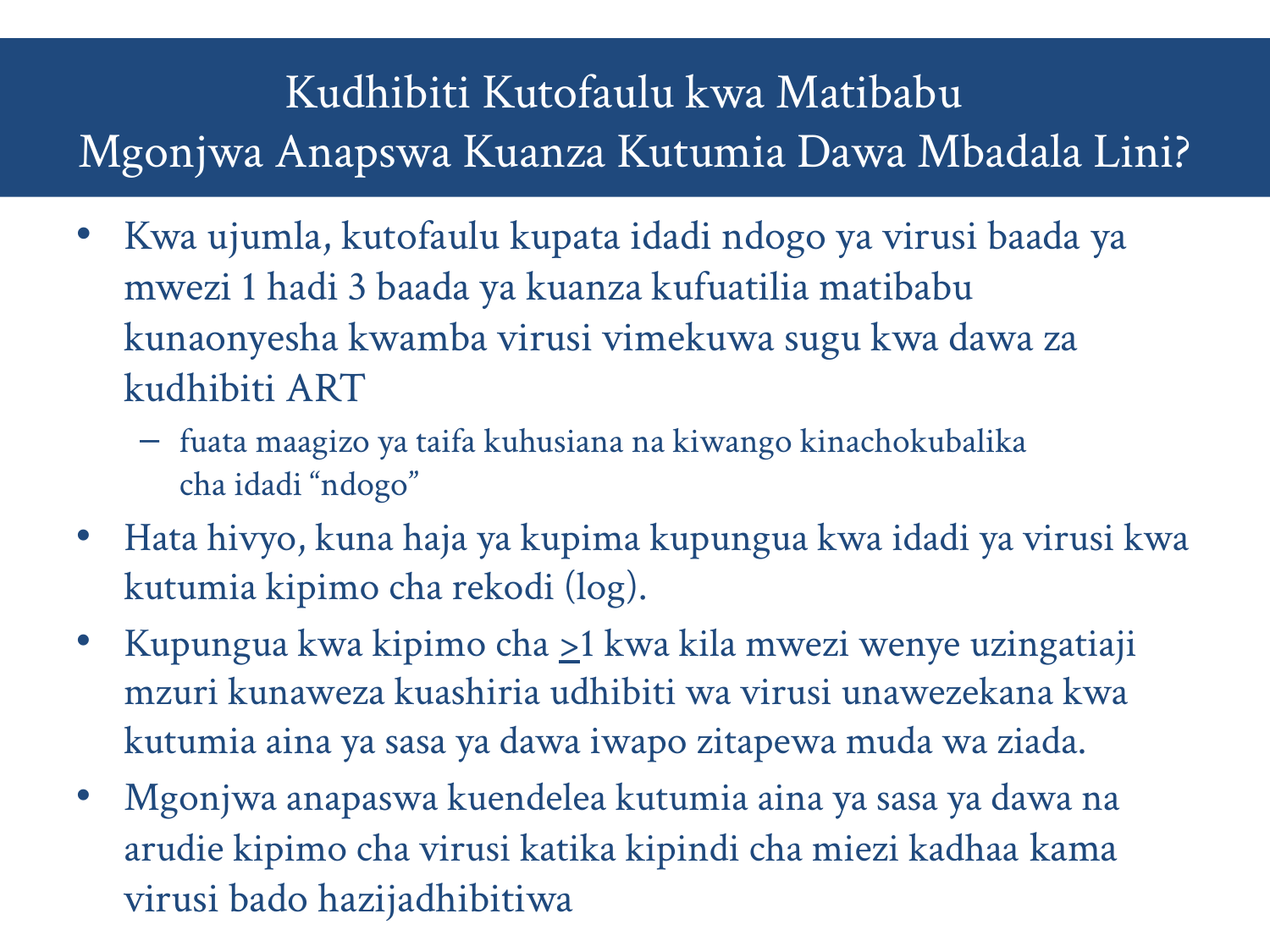

# Kudhibiti Kutofaulu kwa Matibabu Mgonjwa Anapswa Kuanza Kutumia Dawa Mbadala Lini?
Kwa ujumla, kutofaulu kupata idadi ndogo ya virusi baada ya mwezi 1 hadi 3 baada ya kuanza kufuatilia matibabu kunaonyesha kwamba virusi vimekuwa sugu kwa dawa za kudhibiti ART
fuata maagizo ya taifa kuhusiana na kiwango kinachokubalika
cha idadi “ndogo”
Hata hivyo, kuna haja ya kupima kupungua kwa idadi ya virusi kwa kutumia kipimo cha rekodi (log).
Kupungua kwa kipimo cha >1 kwa kila mwezi wenye uzingatiaji mzuri kunaweza kuashiria udhibiti wa virusi unawezekana kwa kutumia aina ya sasa ya dawa iwapo zitapewa muda wa ziada.
Mgonjwa anapaswa kuendelea kutumia aina ya sasa ya dawa na arudie kipimo cha virusi katika kipindi cha miezi kadhaa kama virusi bado hazijadhibitiwa